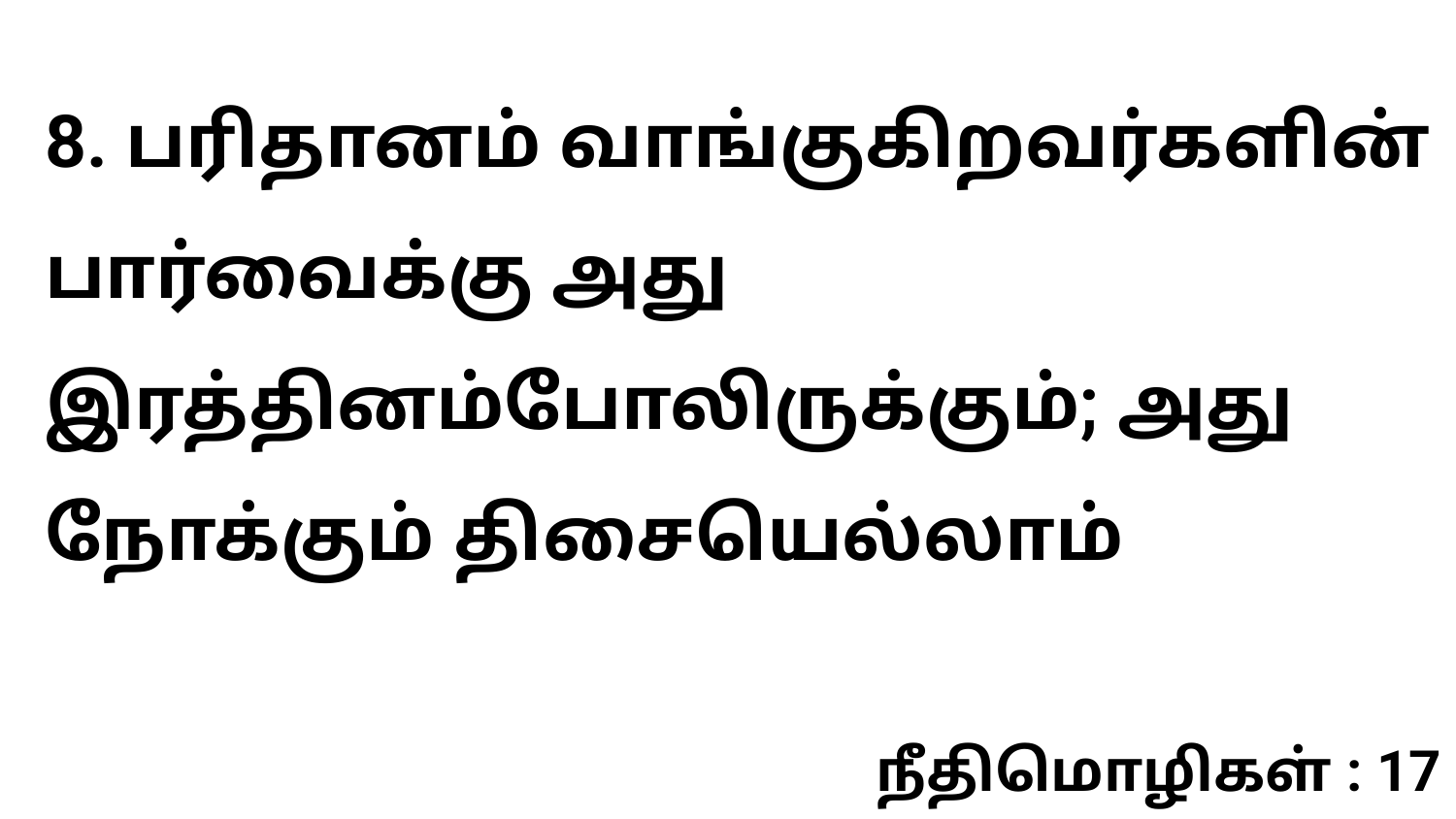

8. பரிதானம் வாங்குகிறவர்களின் பார்வைக்கு அது இரத்தினம்போலிருக்கும்; அது நோக்கும் திசையெல்லாம்
நீதிமொழிகள் : 17